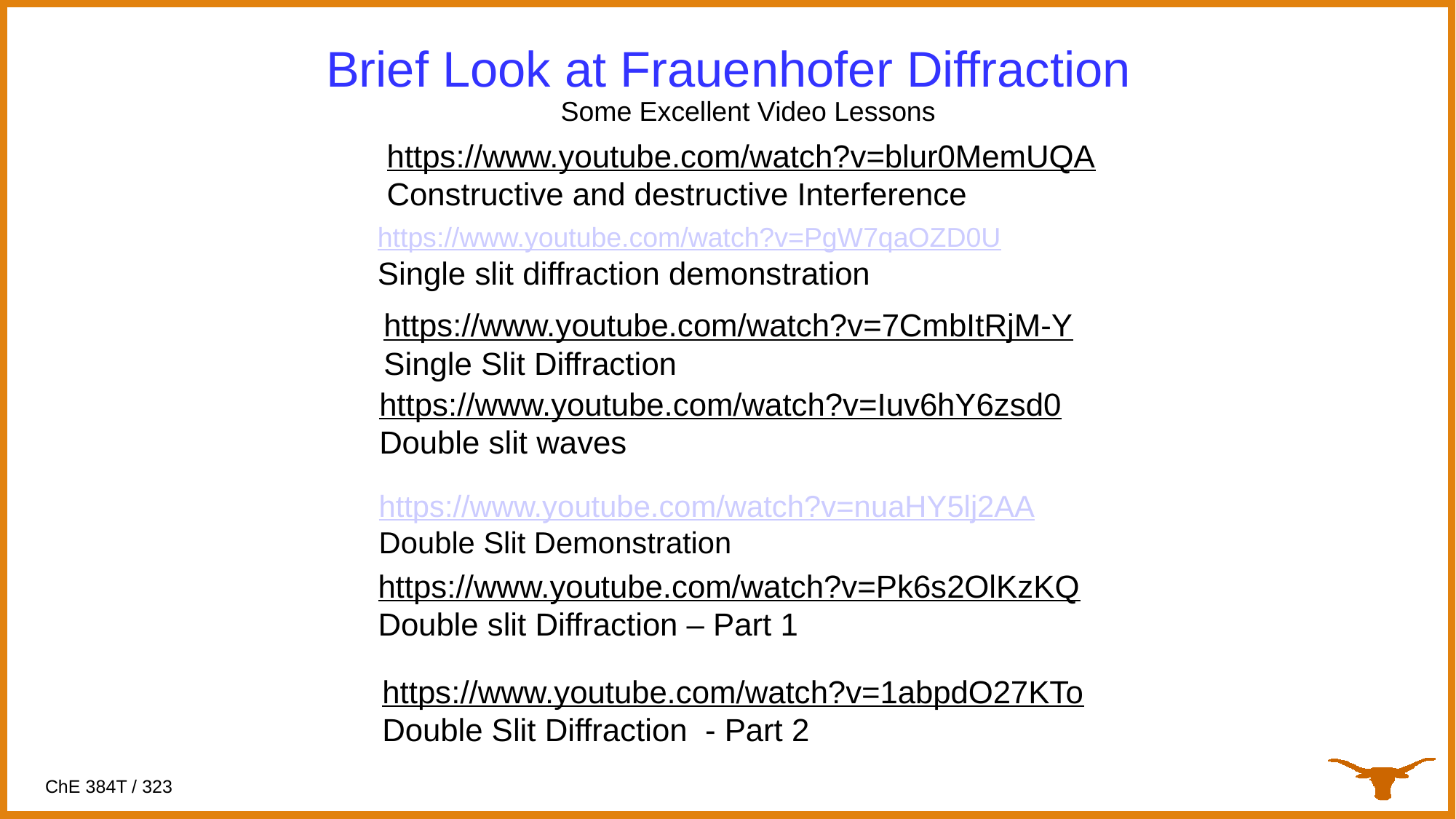

Brief Look at Frauenhofer Diffraction
Some Excellent Video Lessons
https://www.youtube.com/watch?v=blur0MemUQA
Constructive and destructive Interference
https://www.youtube.com/watch?v=PgW7qaOZD0U
Single slit diffraction demonstration
https://www.youtube.com/watch?v=7CmbItRjM-Y
Single Slit Diffraction
https://www.youtube.com/watch?v=Iuv6hY6zsd0
Double slit waves
https://www.youtube.com/watch?v=nuaHY5lj2AA
Double Slit Demonstration
https://www.youtube.com/watch?v=Pk6s2OlKzKQ
Double slit Diffraction – Part 1
https://www.youtube.com/watch?v=1abpdO27KTo
Double Slit Diffraction  - Part 2